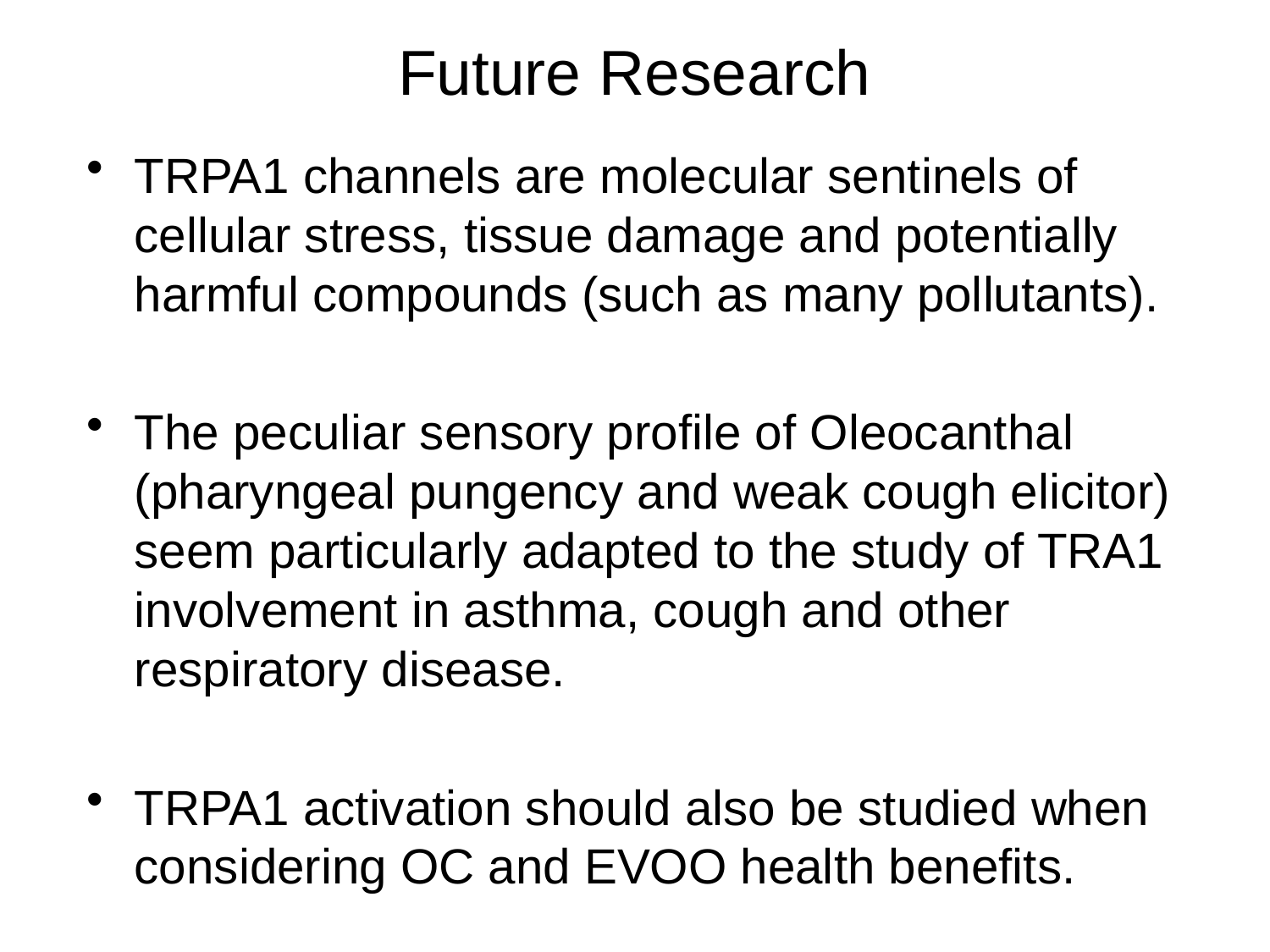

# Future Research
TRPA1 channels are molecular sentinels of cellular stress, tissue damage and potentially harmful compounds (such as many pollutants).

The peculiar sensory profile of Oleocanthal (pharyngeal pungency and weak cough elicitor) seem particularly adapted to the study of TRA1 involvement in asthma, cough and other respiratory disease.

TRPA1 activation should also be studied when considering OC and EVOO health benefits.